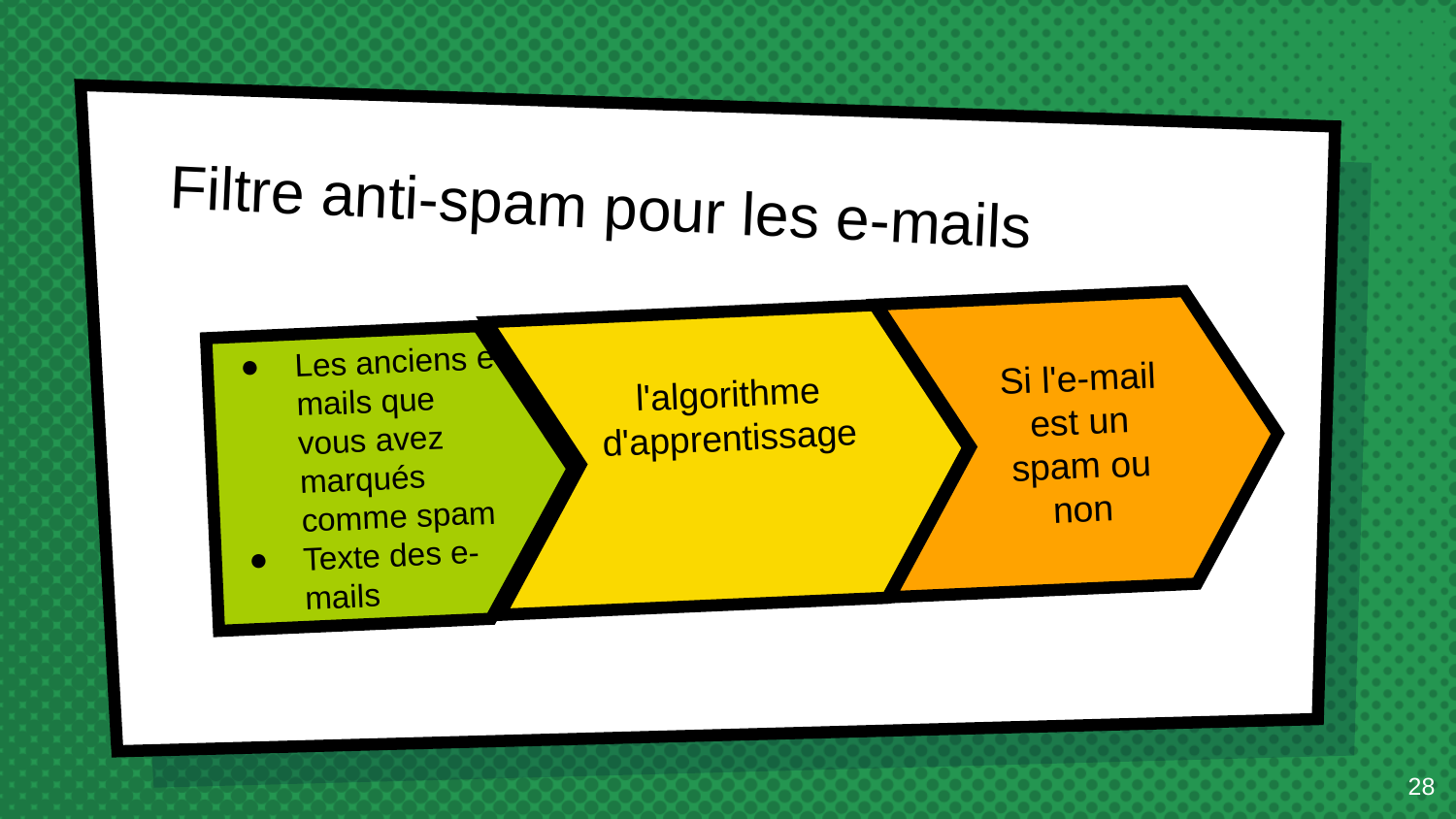

# Filtre anti-spam pour les e-mails
Si l'e-mail est un spam ou non
l'algorithme d'apprentissage

Les anciens e-mails que vous avez marqués comme spam
Texte des e-mails
28